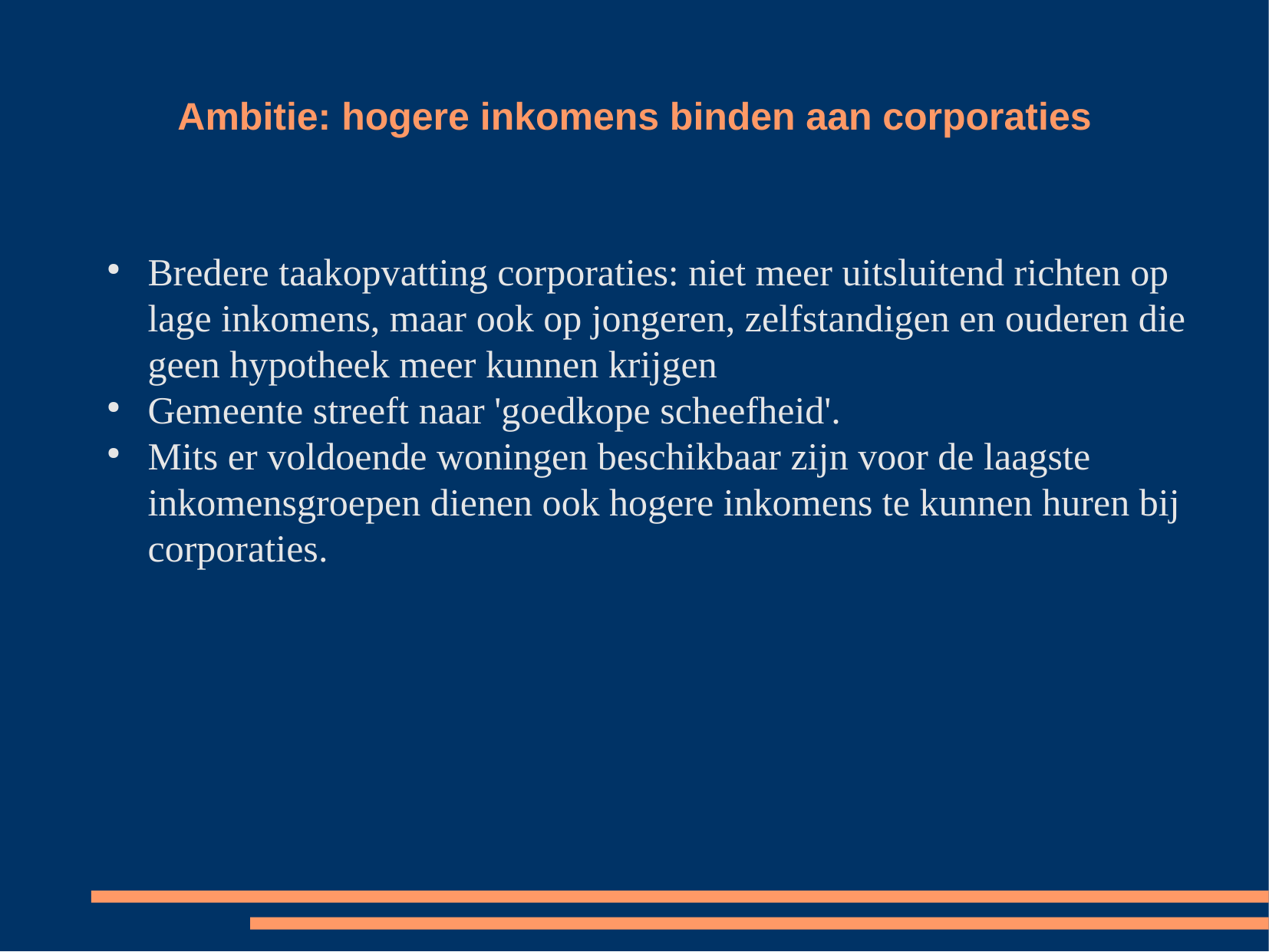

Ambitie: hogere inkomens binden aan corporaties
Bredere taakopvatting corporaties: niet meer uitsluitend richten op lage inkomens, maar ook op jongeren, zelfstandigen en ouderen die geen hypotheek meer kunnen krijgen
Gemeente streeft naar 'goedkope scheefheid'.
Mits er voldoende woningen beschikbaar zijn voor de laagste inkomensgroepen dienen ook hogere inkomens te kunnen huren bij corporaties.